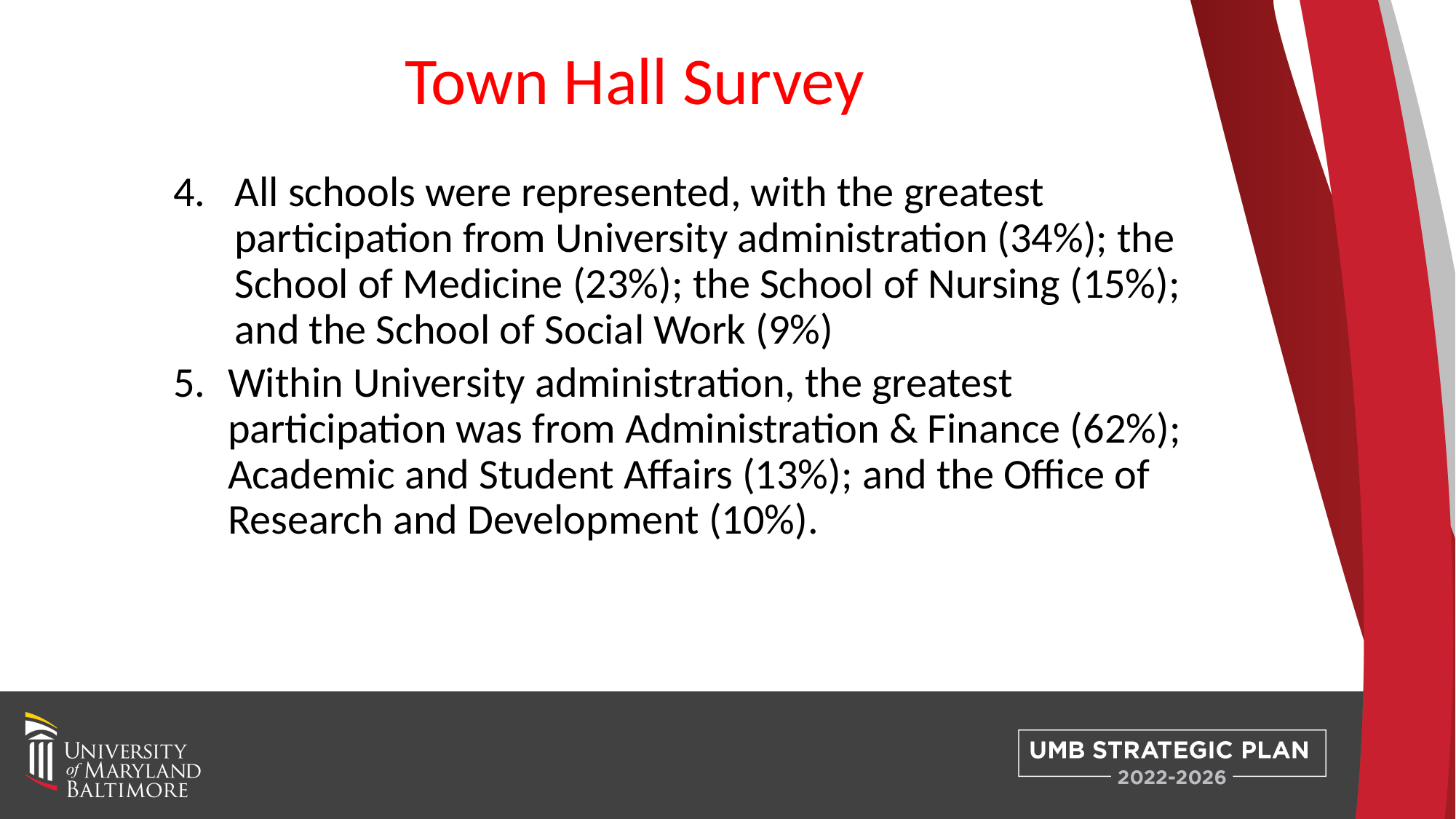

# Town Hall Survey
All schools were represented, with the greatest participation from University administration (34%); the School of Medicine (23%); the School of Nursing (15%); and the School of Social Work (9%)
Within University administration, the greatest participation was from Administration & Finance (62%); Academic and Student Affairs (13%); and the Office of Research and Development (10%).